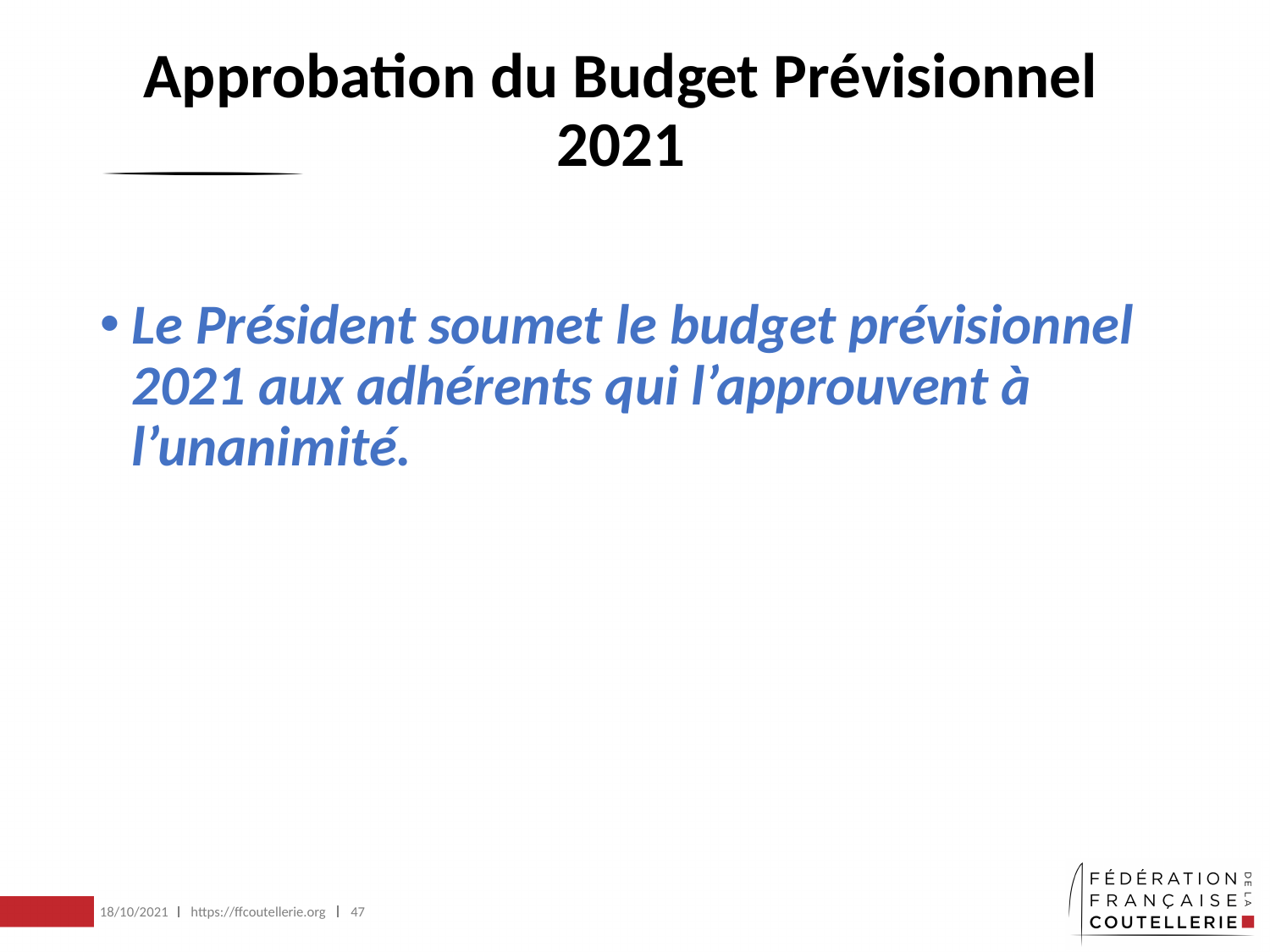

# Approbation du Budget Prévisionnel 2021
Le Président soumet le budget prévisionnel 2021 aux adhérents qui l’approuvent à l’unanimité.